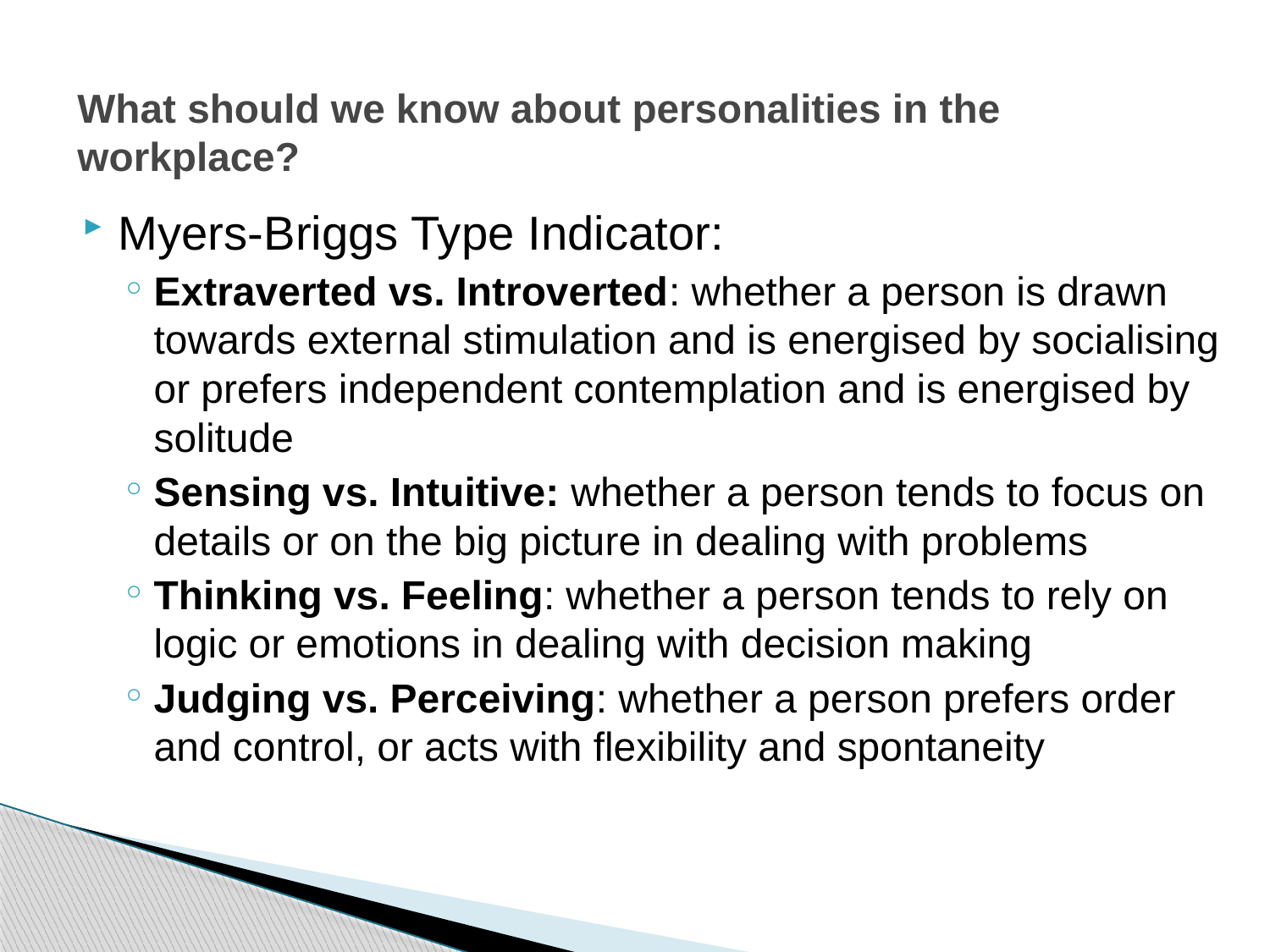

# What should we know about personalities in the workplace?
Myers-Briggs Type Indicator:
Extraverted vs. Introverted: whether a person is drawn towards external stimulation and is energised by socialising or prefers independent contemplation and is energised by solitude
Sensing vs. Intuitive: whether a person tends to focus on details or on the big picture in dealing with problems
Thinking vs. Feeling: whether a person tends to rely on logic or emotions in dealing with decision making
Judging vs. Perceiving: whether a person prefers order and control, or acts with flexibility and spontaneity